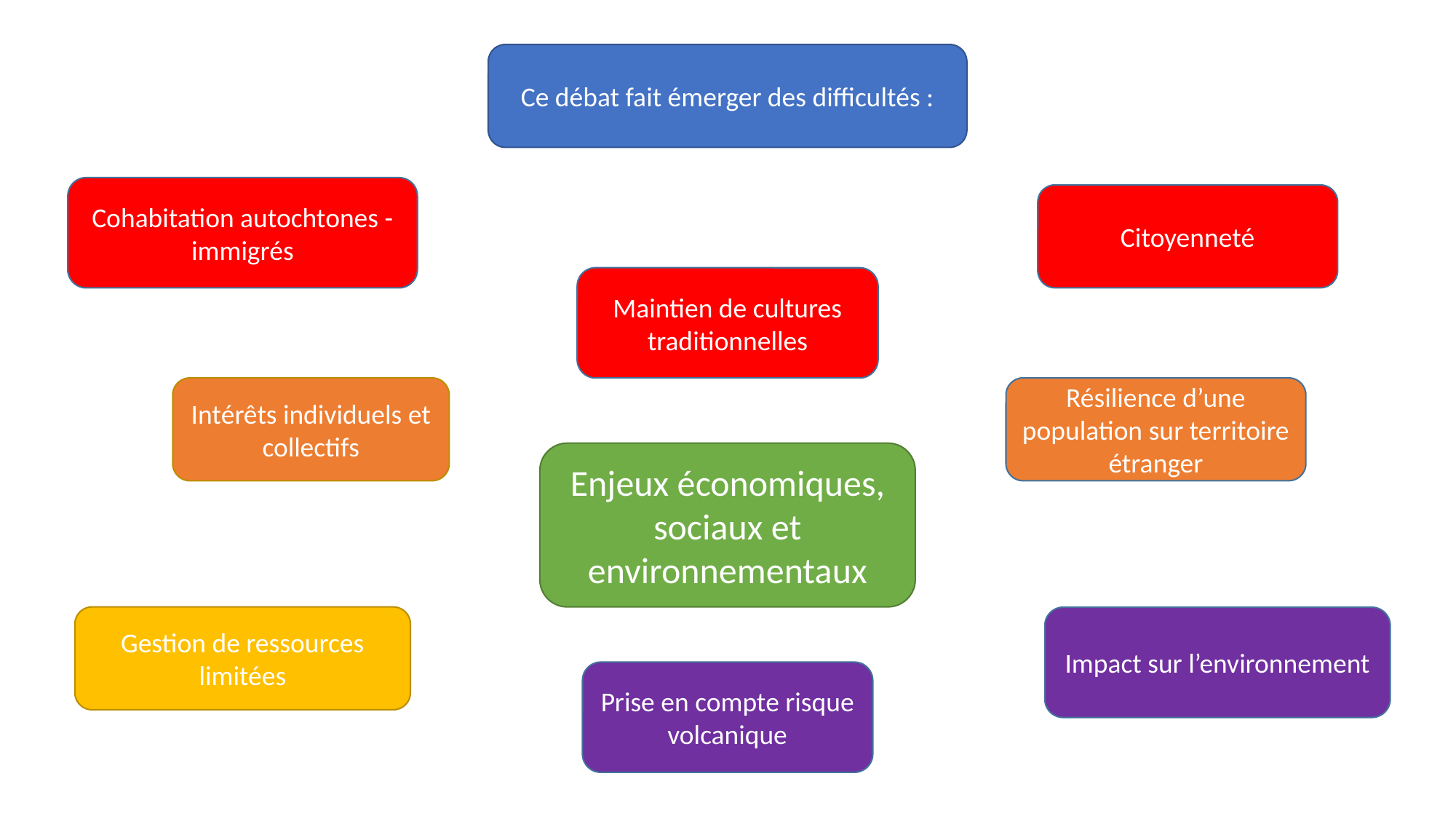

Ce débat fait émerger des difficultés :
Cohabitation autochtones - immigrés
Citoyenneté
Maintien de cultures traditionnelles
Intérêts individuels et collectifs
Résilience d’une population sur territoire étranger
Enjeux économiques, sociaux et environnementaux
Gestion de ressources limitées
Impact sur l’environnement
Prise en compte risque volcanique